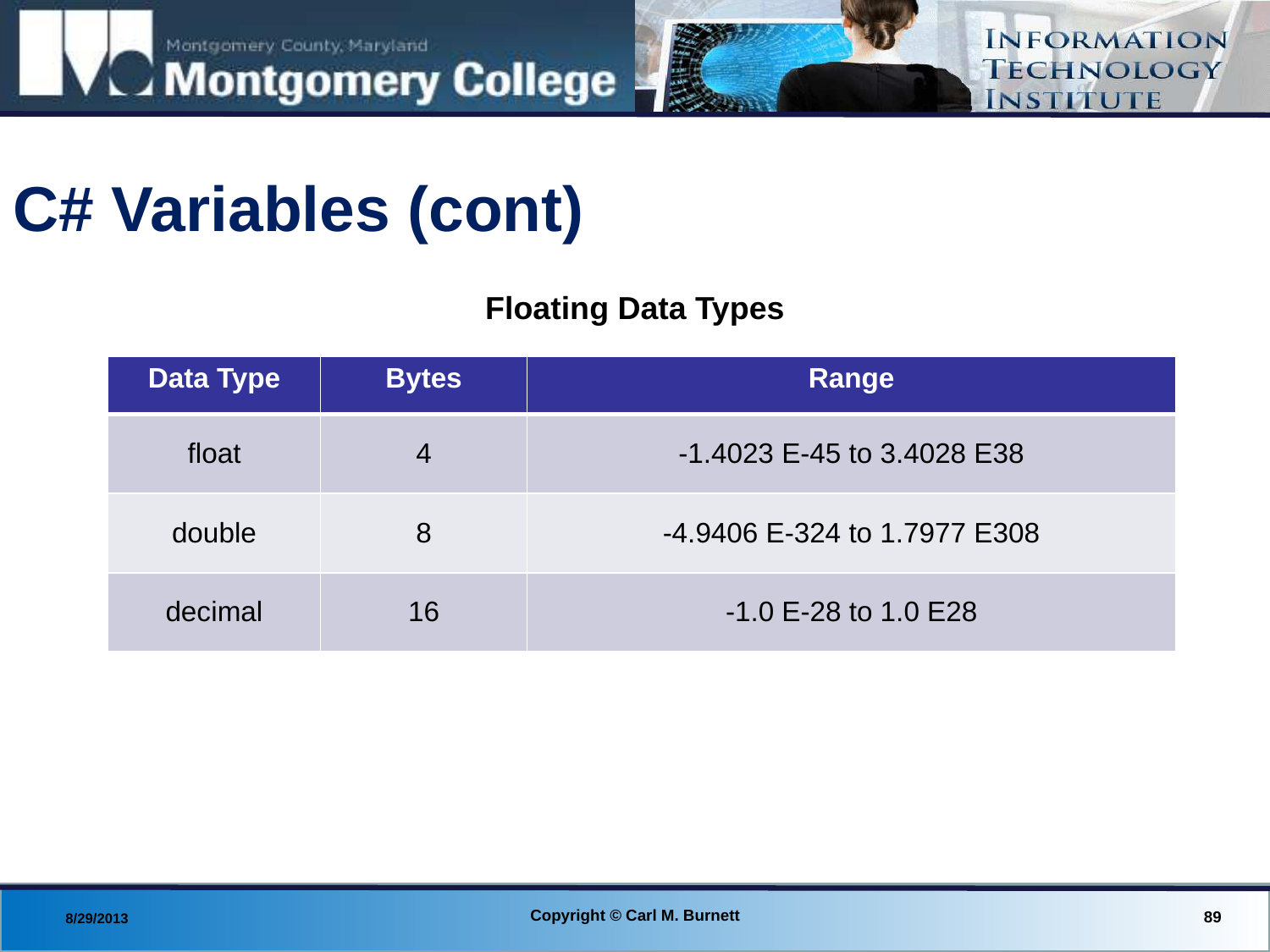

# C# Variables (cont)
Floating Data Types
| Data Type | Bytes | Range |
| --- | --- | --- |
| float | 4 | -1.4023 E-45 to 3.4028 E38 |
| double | 8 | -4.9406 E-324 to 1.7977 E308 |
| decimal | 16 | -1.0 E-28 to 1.0 E28 |
Copyright © Carl M. Burnett
89
8/29/2013